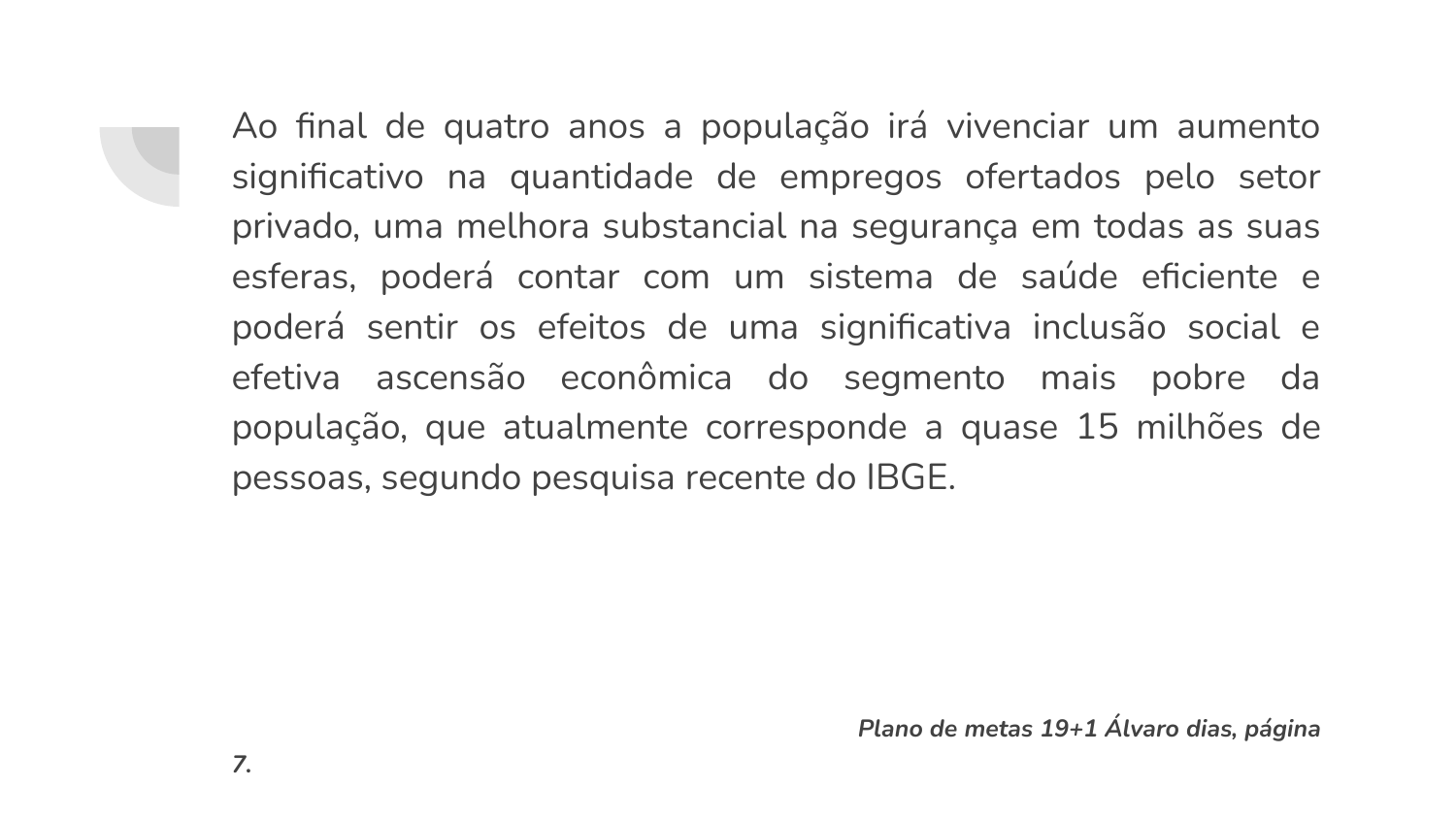

Ao final de quatro anos a população irá vivenciar um aumento significativo na quantidade de empregos ofertados pelo setor privado, uma melhora substancial na segurança em todas as suas esferas, poderá contar com um sistema de saúde eficiente e poderá sentir os efeitos de uma significativa inclusão social e efetiva ascensão econômica do segmento mais pobre da população, que atualmente corresponde a quase 15 milhões de pessoas, segundo pesquisa recente do IBGE.

                                                                           Plano de metas 19+1 Álvaro dias, página 7.